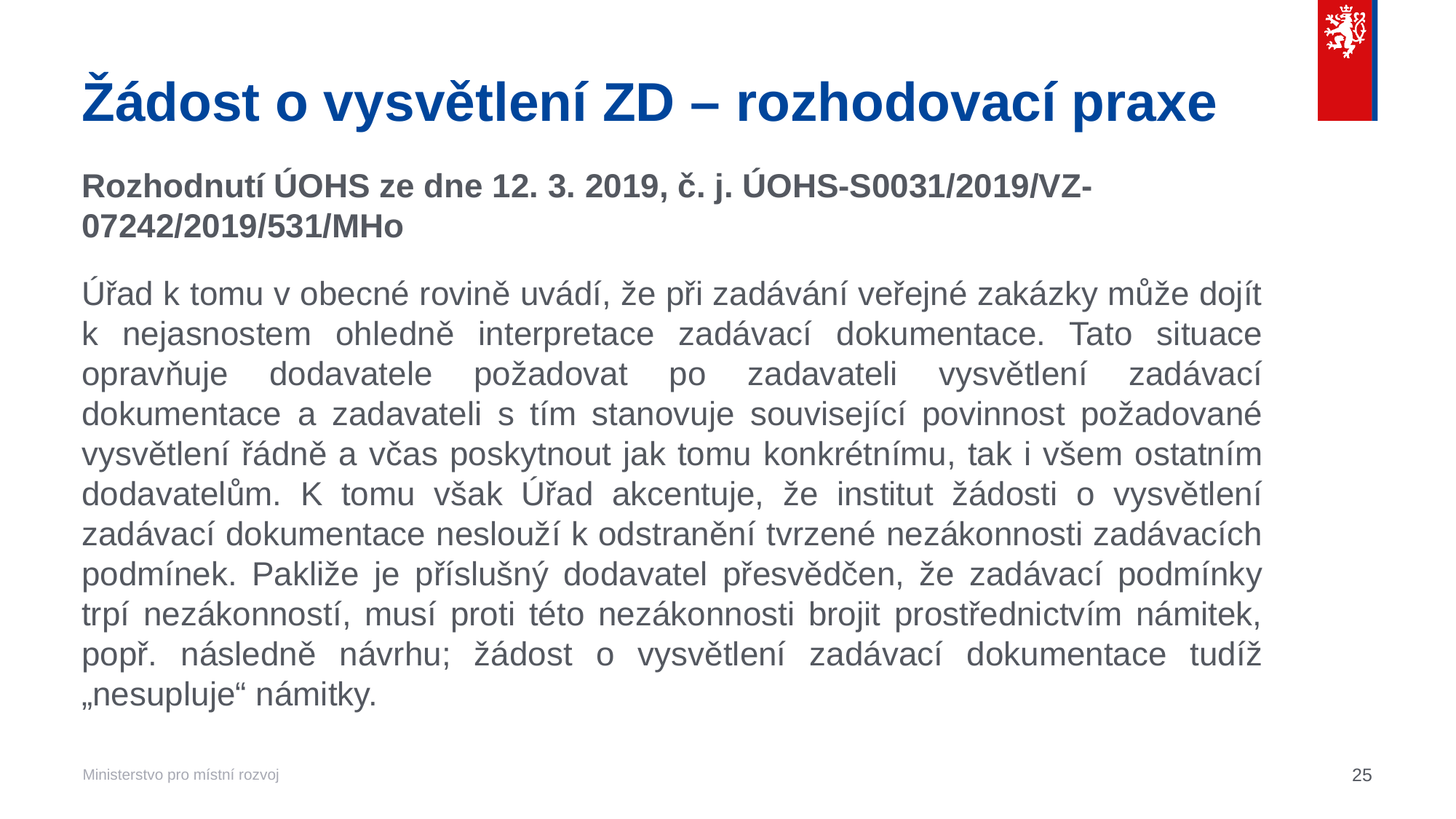

# Žádost o vysvětlení ZD – rozhodovací praxe
Rozhodnutí ÚOHS ze dne 12. 3. 2019, č. j. ÚOHS-S0031/2019/VZ-07242/2019/531/MHo
Úřad k tomu v obecné rovině uvádí, že při zadávání veřejné zakázky může dojít k nejasnostem ohledně interpretace zadávací dokumentace. Tato situace opravňuje dodavatele požadovat po zadavateli vysvětlení zadávací dokumentace a zadavateli s tím stanovuje související povinnost požadované vysvětlení řádně a včas poskytnout jak tomu konkrétnímu, tak i všem ostatním dodavatelům. K tomu však Úřad akcentuje, že institut žádosti o vysvětlení zadávací dokumentace neslouží k odstranění tvrzené nezákonnosti zadávacích podmínek. Pakliže je příslušný dodavatel přesvědčen, že zadávací podmínky trpí nezákonností, musí proti této nezákonnosti brojit prostřednictvím námitek, popř. následně návrhu; žádost o vysvětlení zadávací dokumentace tudíž „nesupluje“ námitky.
25